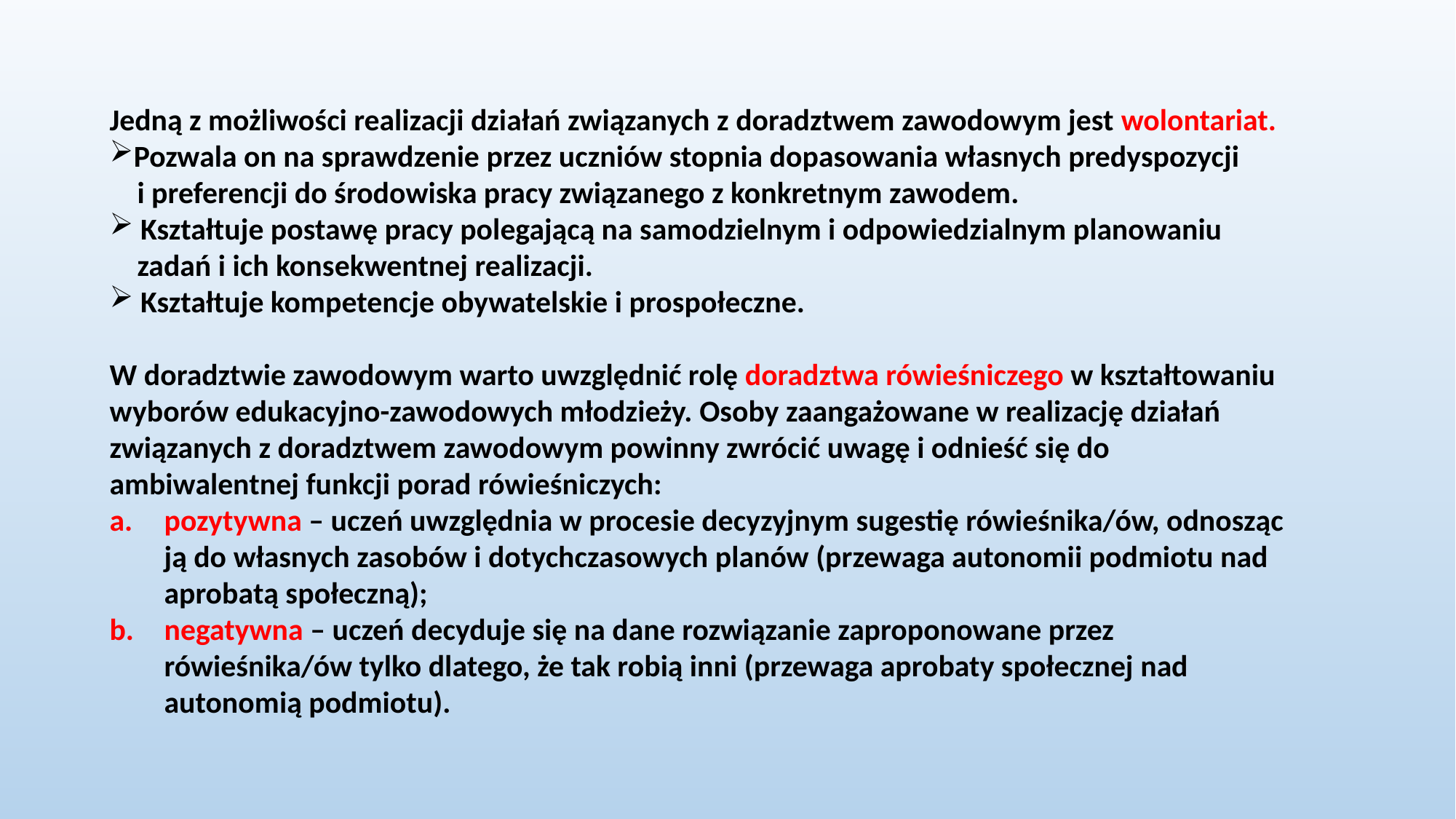

Jedną z możliwości realizacji działań związanych z doradztwem zawodowym jest wolontariat.
Pozwala on na sprawdzenie przez uczniów stopnia dopasowania własnych predyspozycji
    i preferencji do środowiska pracy związanego z konkretnym zawodem.
 Kształtuje postawę pracy polegającą na samodzielnym i odpowiedzialnym planowaniu
    zadań i ich konsekwentnej realizacji.
 Kształtuje kompetencje obywatelskie i prospołeczne.

W doradztwie zawodowym warto uwzględnić rolę doradztwa rówieśniczego w kształtowaniu wyborów edukacyjno-zawodowych młodzieży. Osoby zaangażowane w realizację działań związanych z doradztwem zawodowym powinny zwrócić uwagę i odnieść się do ambiwalentnej funkcji porad rówieśniczych:
pozytywna – uczeń uwzględnia w procesie decyzyjnym sugestię rówieśnika/ów, odnosząc ją do własnych zasobów i dotychczasowych planów (przewaga autonomii podmiotu nad aprobatą społeczną);
negatywna – uczeń decyduje się na dane rozwiązanie zaproponowane przez rówieśnika/ów tylko dlatego, że tak robią inni (przewaga aprobaty społecznej nad autonomią podmiotu).